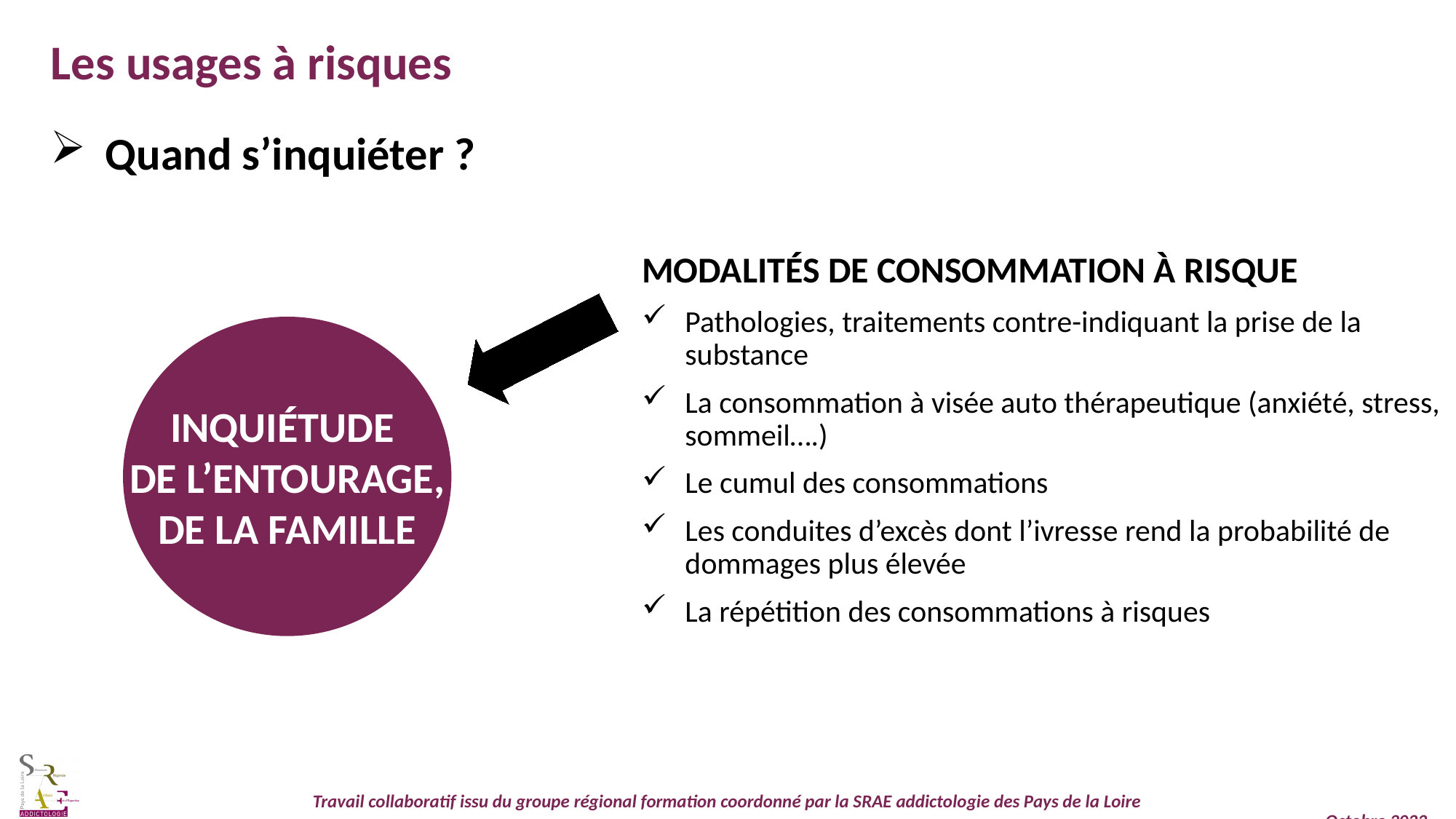

Les usages à risques
Quand s’inquiéter ?
Modalités de consommation à risque
Pathologies, traitements contre-indiquant la prise de la substance
La consommation à visée auto thérapeutique (anxiété, stress, sommeil….)
Le cumul des consommations
Les conduites d’excès dont l’ivresse rend la probabilité de dommages plus élevée
La répétition des consommations à risques

Inquiétude
de l’Entourage,
De la famille